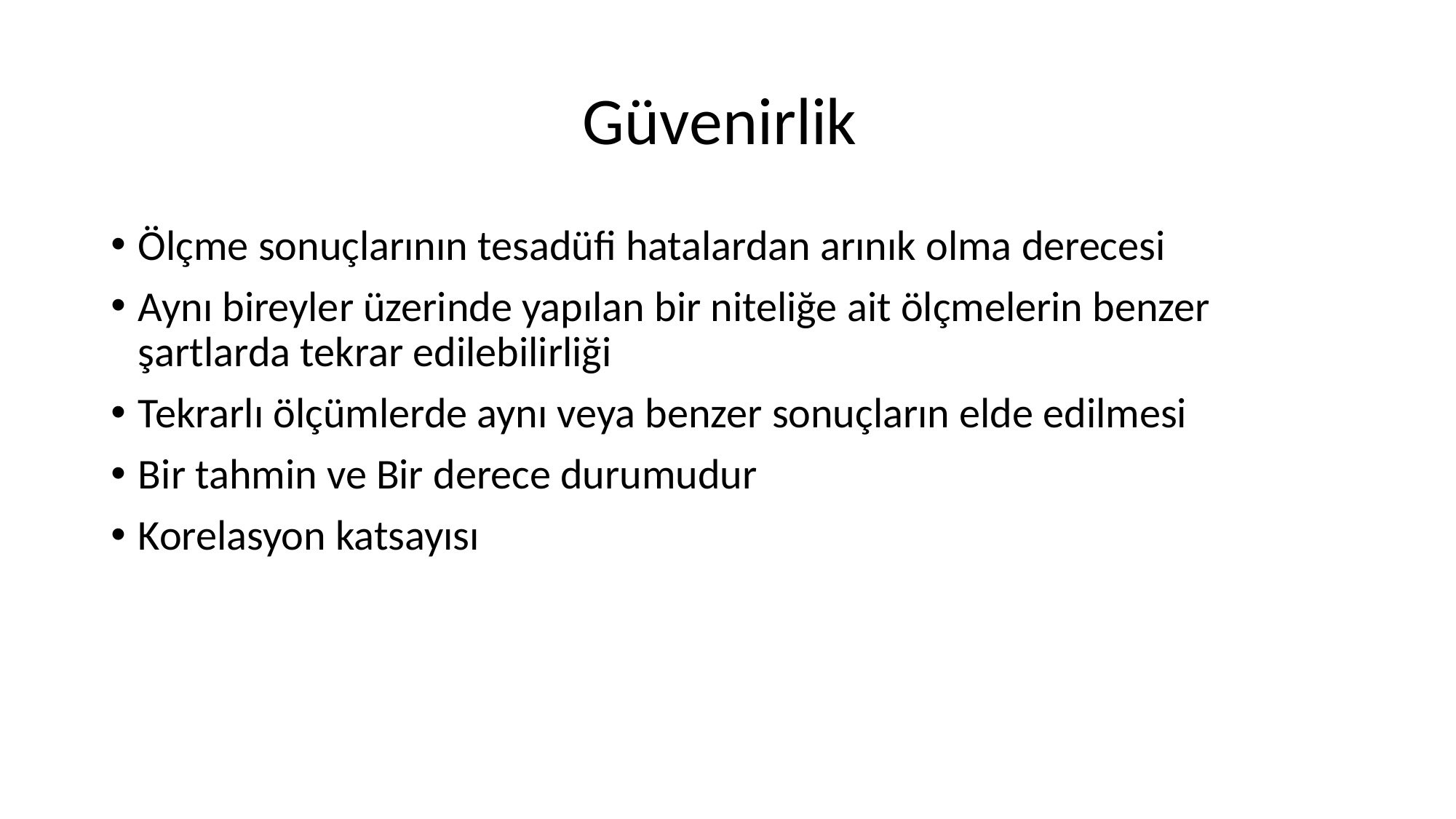

# Güvenirlik
Ölçme sonuçlarının tesadüfi hatalardan arınık olma derecesi
Aynı bireyler üzerinde yapılan bir niteliğe ait ölçmelerin benzer şartlarda tekrar edilebilirliği
Tekrarlı ölçümlerde aynı veya benzer sonuçların elde edilmesi
Bir tahmin ve Bir derece durumudur
Korelasyon katsayısı